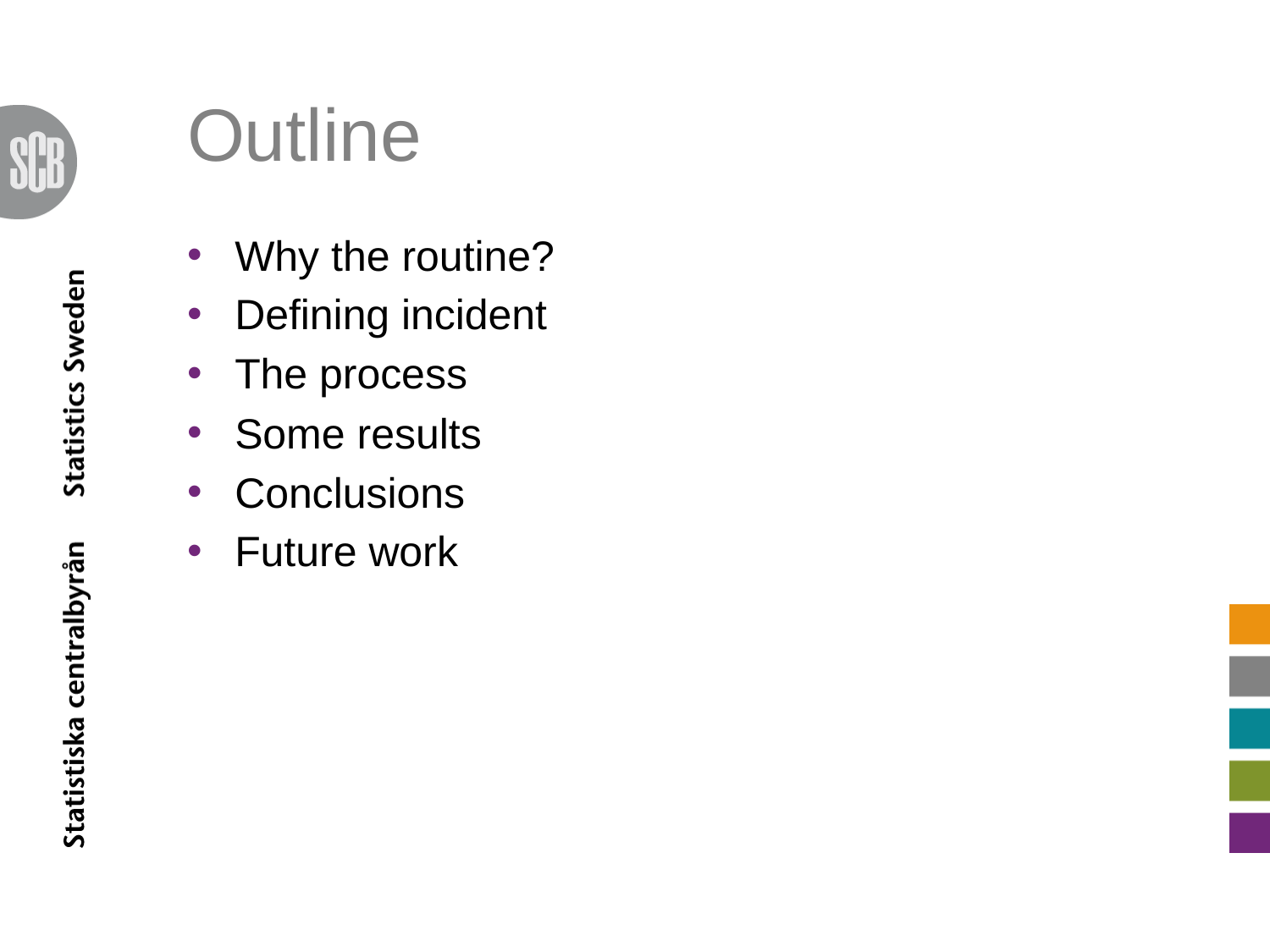

# Outline
Why the routine?
Defining incident
The process
Some results
Conclusions
Future work